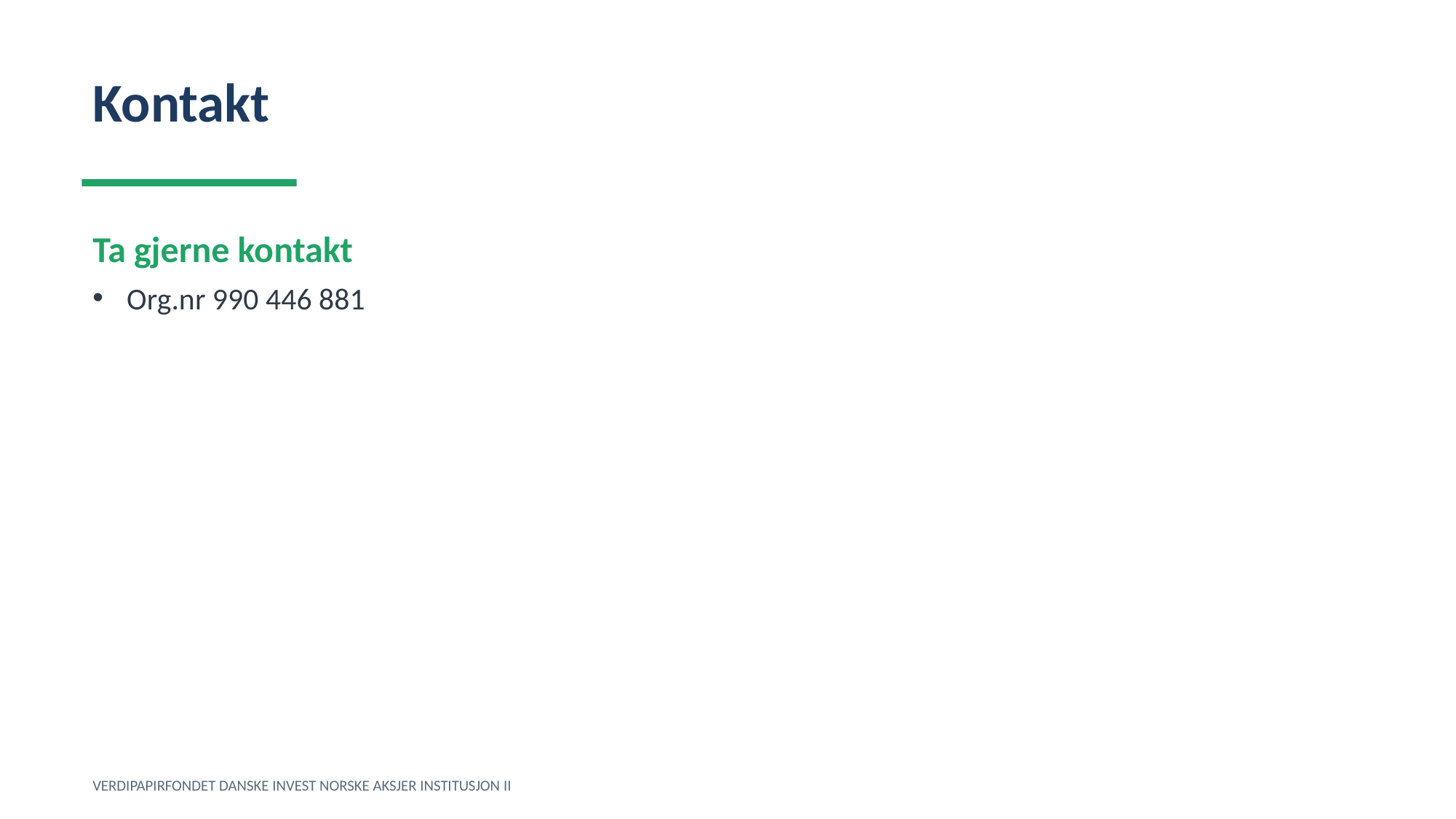

Kontakt

Ta gjerne kontakt
Org.nr 990 446 881
VERDIPAPIRFONDET DANSKE INVEST NORSKE AKSJER INSTITUSJON II